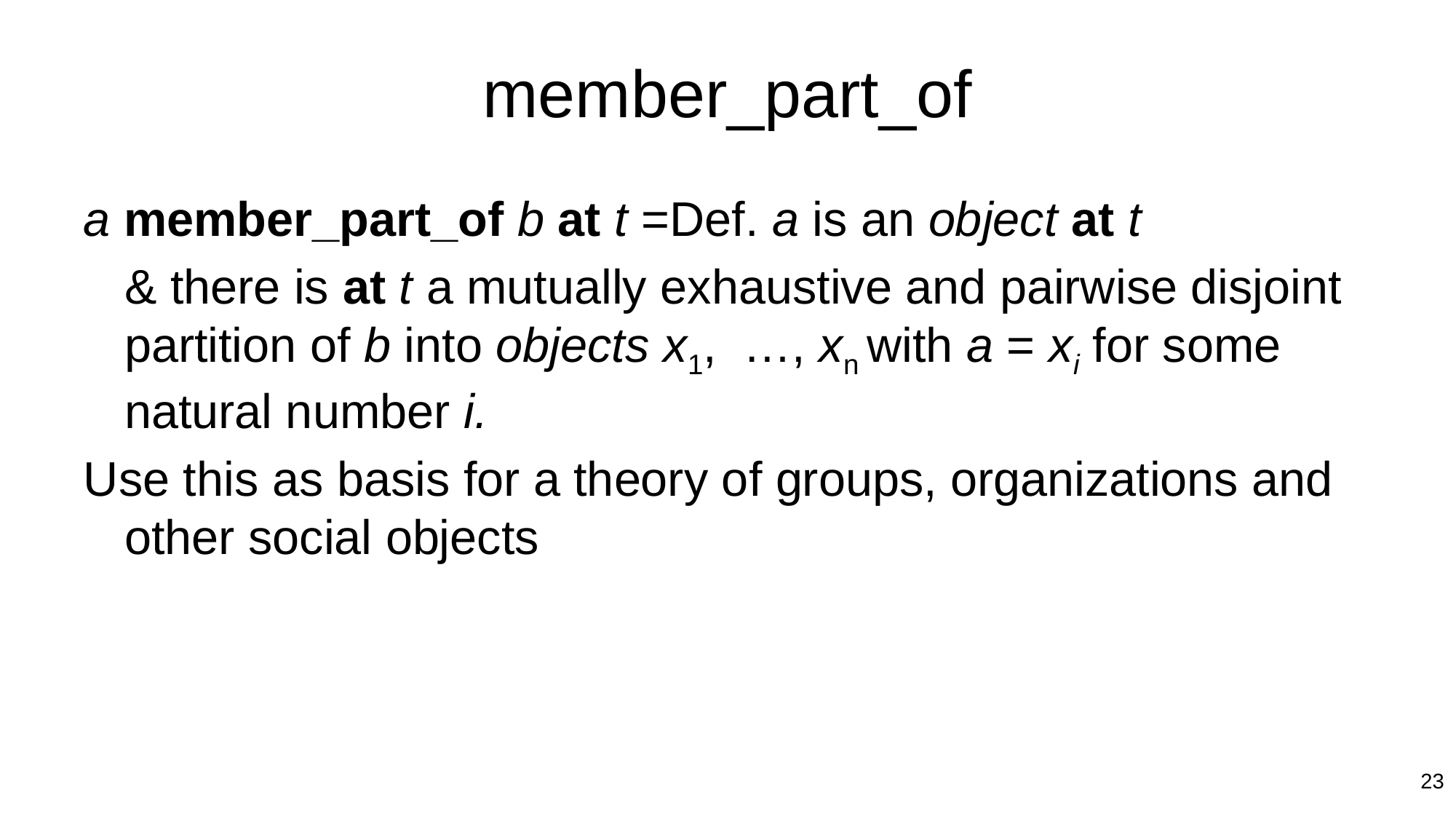

# member_part_of
a member_part_of b at t =Def. a is an object at t
	& there is at t a mutually exhaustive and pairwise disjoint partition of b into objects x1,  …, xn with a = xi for some natural number i.
Use this as basis for a theory of groups, organizations and other social objects
23